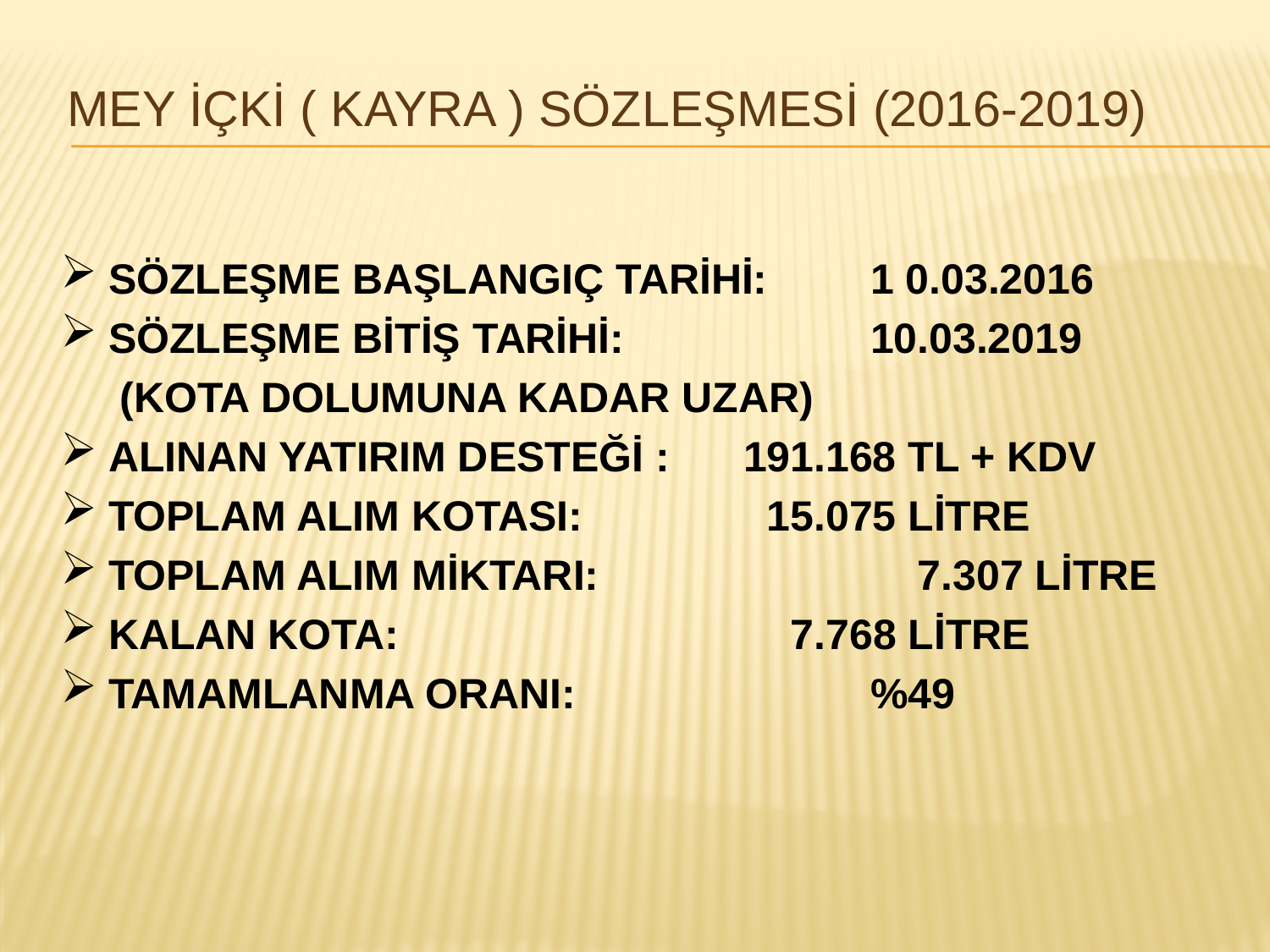

# MEY İÇKİ ( KAYRA ) SÖZLEŞMESİ (2016-2019)

SÖZLEŞME BAŞLANGIÇ TARİHİ:	1 0.03.2016
SÖZLEŞME BİTİŞ TARİHİ: 		10.03.2019
     (KOTA DOLUMUNA KADAR UZAR)
ALINAN YATIRIM DESTEĞİ :	191.168 TL + KDV
TOPLAM ALIM KOTASI: 		  15.075 LİTRE
TOPLAM ALIM MİKTARI:  		    7.307 LİTRE
KALAN KOTA:   			    7.768 LİTRE
TAMAMLANMA ORANI:   			%49